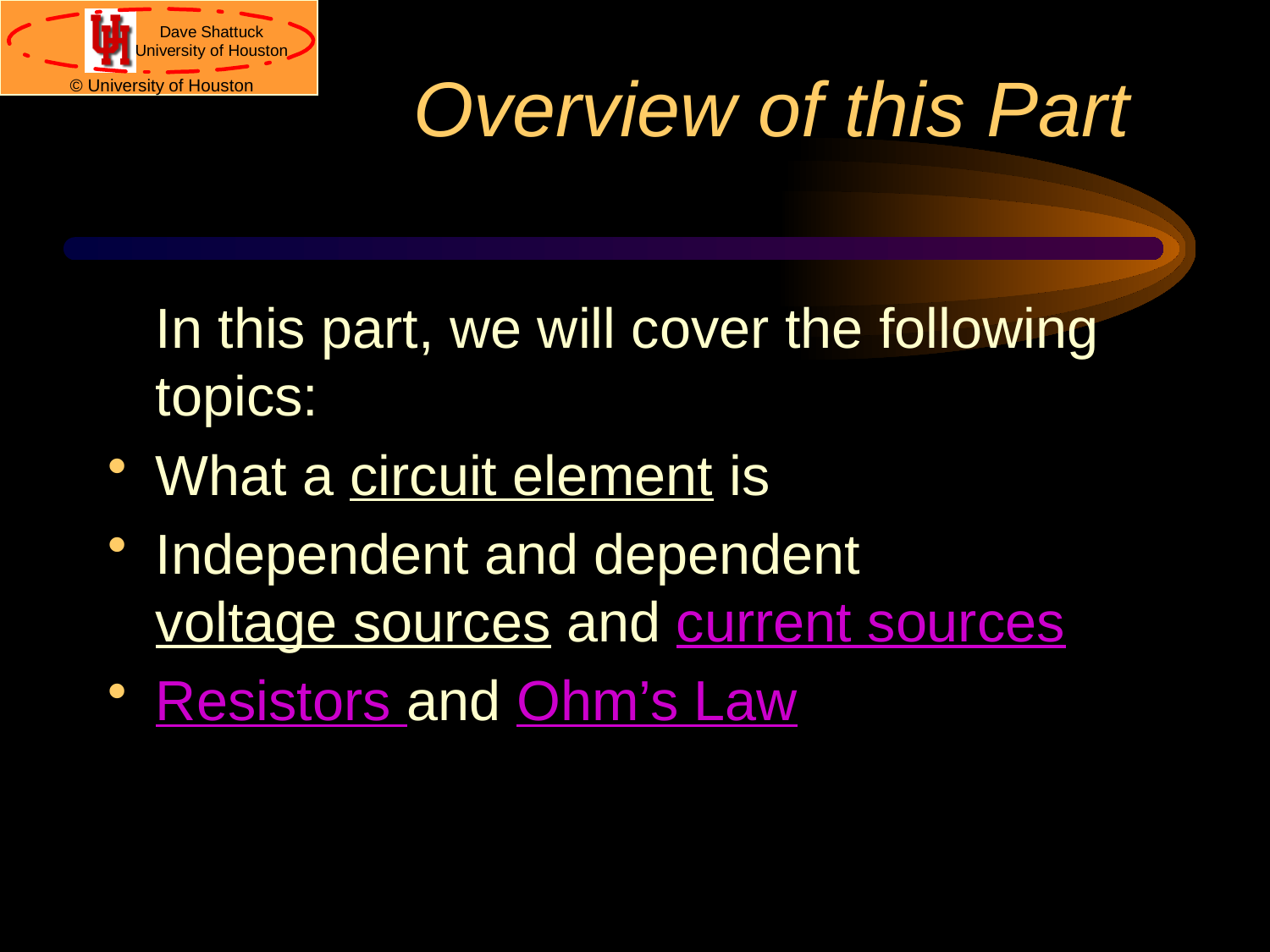

# Overview of this Part
	In this part, we will cover the following topics:
What a circuit element is
Independent and dependent voltage sources and current sources
Resistors and Ohm’s Law